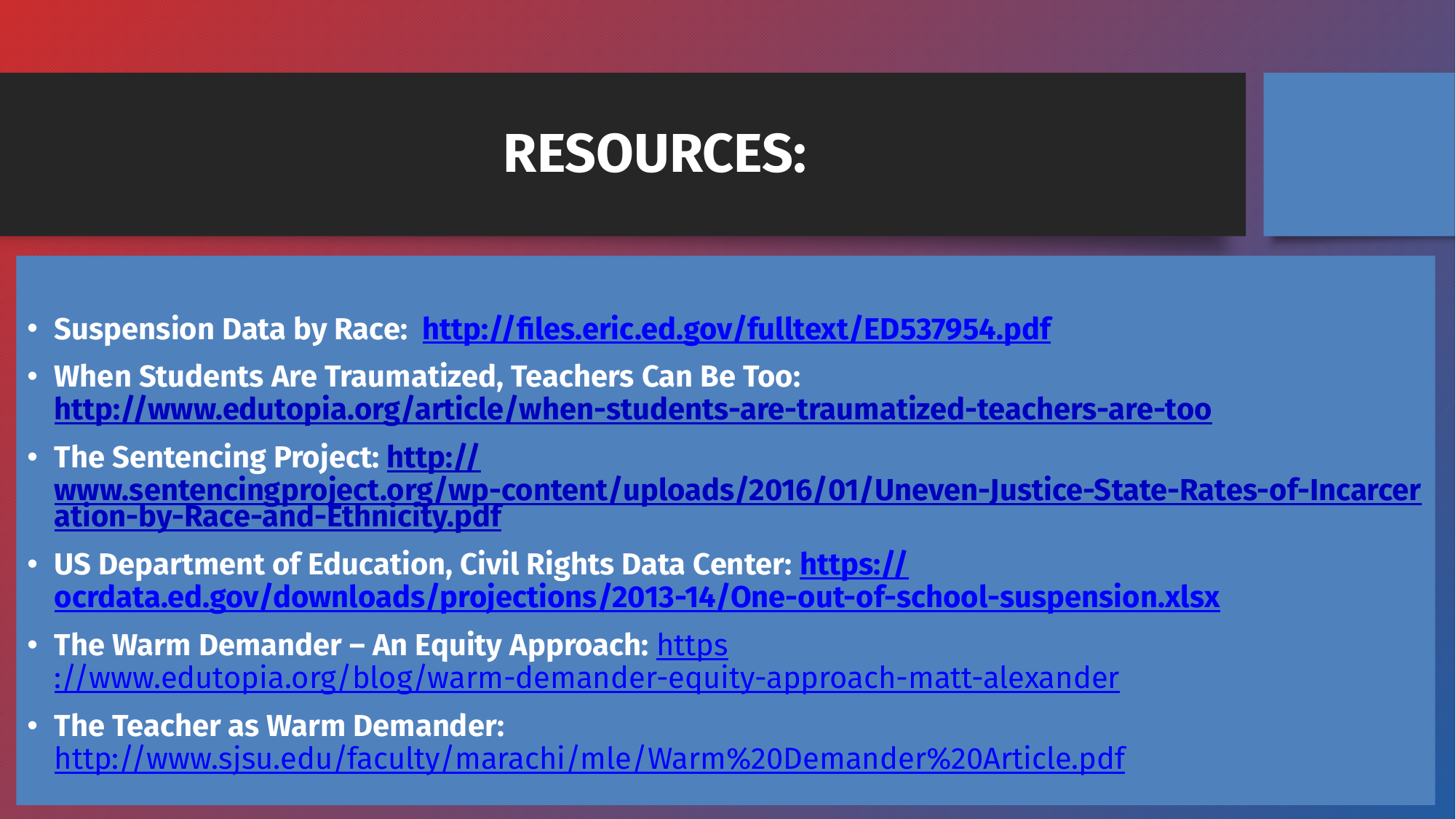

# RESOURCES:

Suspension Data by Race:  http://files.eric.ed.gov/fulltext/ED537954.pdf
When Students Are Traumatized, Teachers Can Be Too: http://www.edutopia.org/article/when-students-are-traumatized-teachers-are-too
The Sentencing Project: http://www.sentencingproject.org/wp-content/uploads/2016/01/Uneven-Justice-State-Rates-of-Incarceration-by-Race-and-Ethnicity.pdf
US Department of Education, Civil Rights Data Center: https://ocrdata.ed.gov/downloads/projections/2013-14/One-out-of-school-suspension.xlsx
The Warm Demander – An Equity Approach: https://www.edutopia.org/blog/warm-demander-equity-approach-matt-alexander
The Teacher as Warm Demander: http://www.sjsu.edu/faculty/marachi/mle/Warm%20Demander%20Article.pdf